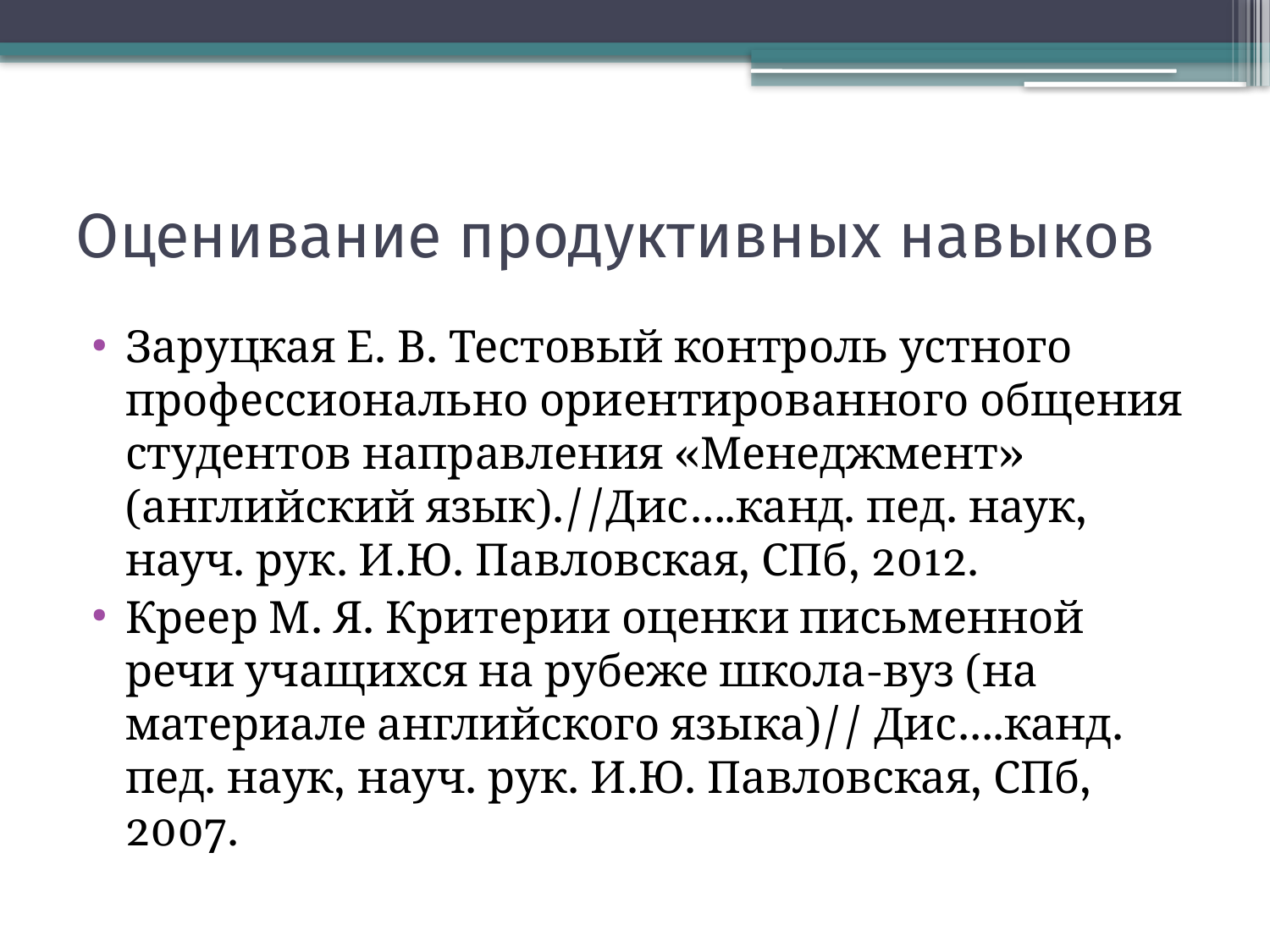

# Оценивание продуктивных навыков
Заруцкая Е. В. Тестовый контроль устного профессионально ориентированного общения студентов направления «Менеджмент» (английский язык).//Дис….канд. пед. наук, науч. рук. И.Ю. Павловская, СПб, 2012.
Креер М. Я. Критерии оценки письменной речи учащихся на рубеже школа-вуз (на материале английского языка)// Дис….канд. пед. наук, науч. рук. И.Ю. Павловская, СПб, 2007.